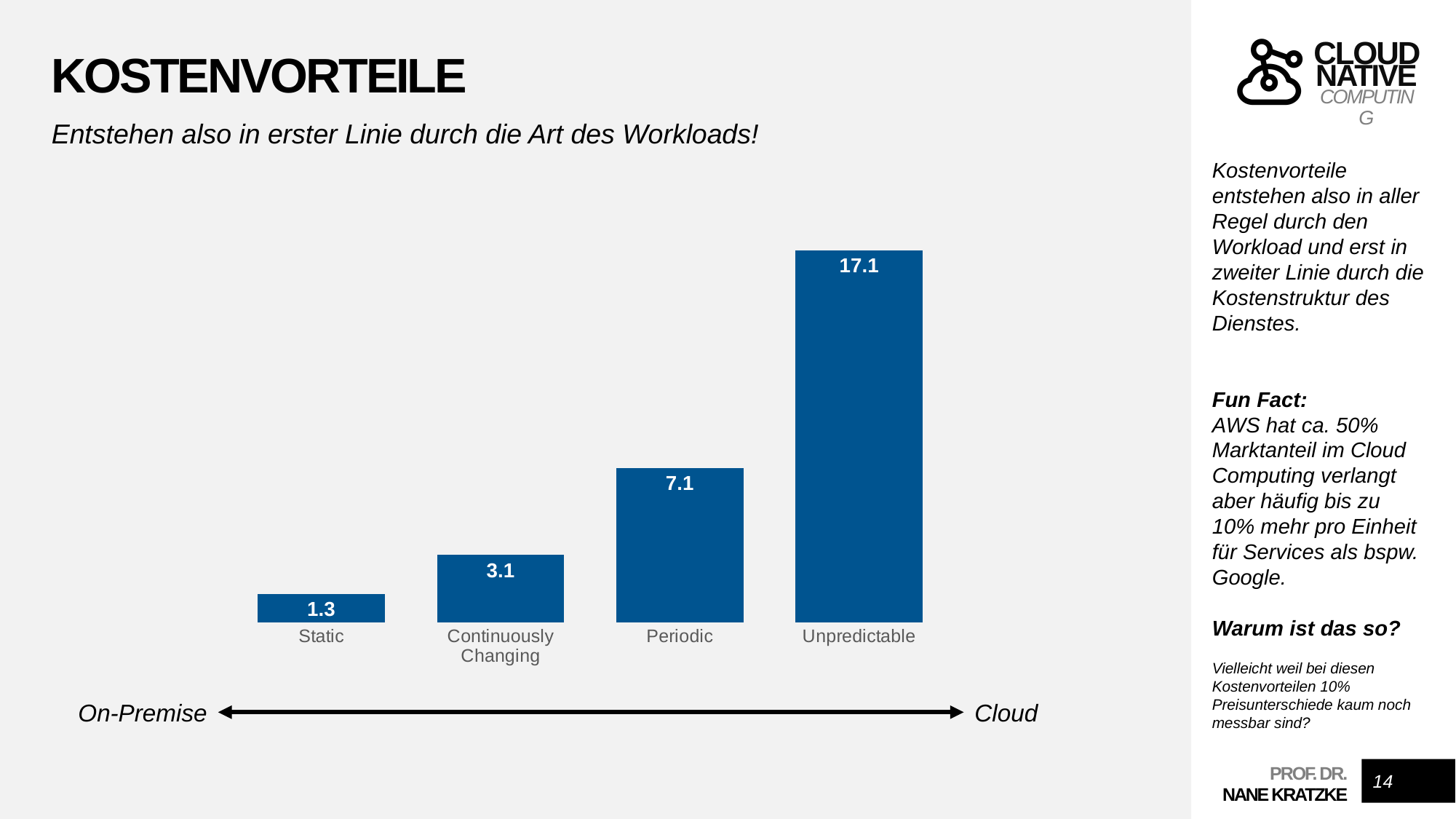

# Kostenvorteile
Entstehen also in erster Linie durch die Art des Workloads!
Kostenvorteile entstehen also in aller Regel durch den Workload und erst in zweiter Linie durch die Kostenstruktur des Dienstes.

Fun Fact:
AWS hat ca. 50% Marktanteil im Cloud Computing verlangt aber häufig bis zu 10% mehr pro Einheit für Services als bspw. Google.

Warum ist das so?

Vielleicht weil bei diesen Kostenvorteilen 10% Preisunterschiede kaum noch messbar sind?

### Chart

| Category | Datenreihe 1 |
|---|---|
| Static | 1.3 |
| Continuously Changing | 3.1 |
| Periodic | 7.1 |
| Unpredictable | 17.1 |
On-Premise
Cloud
14